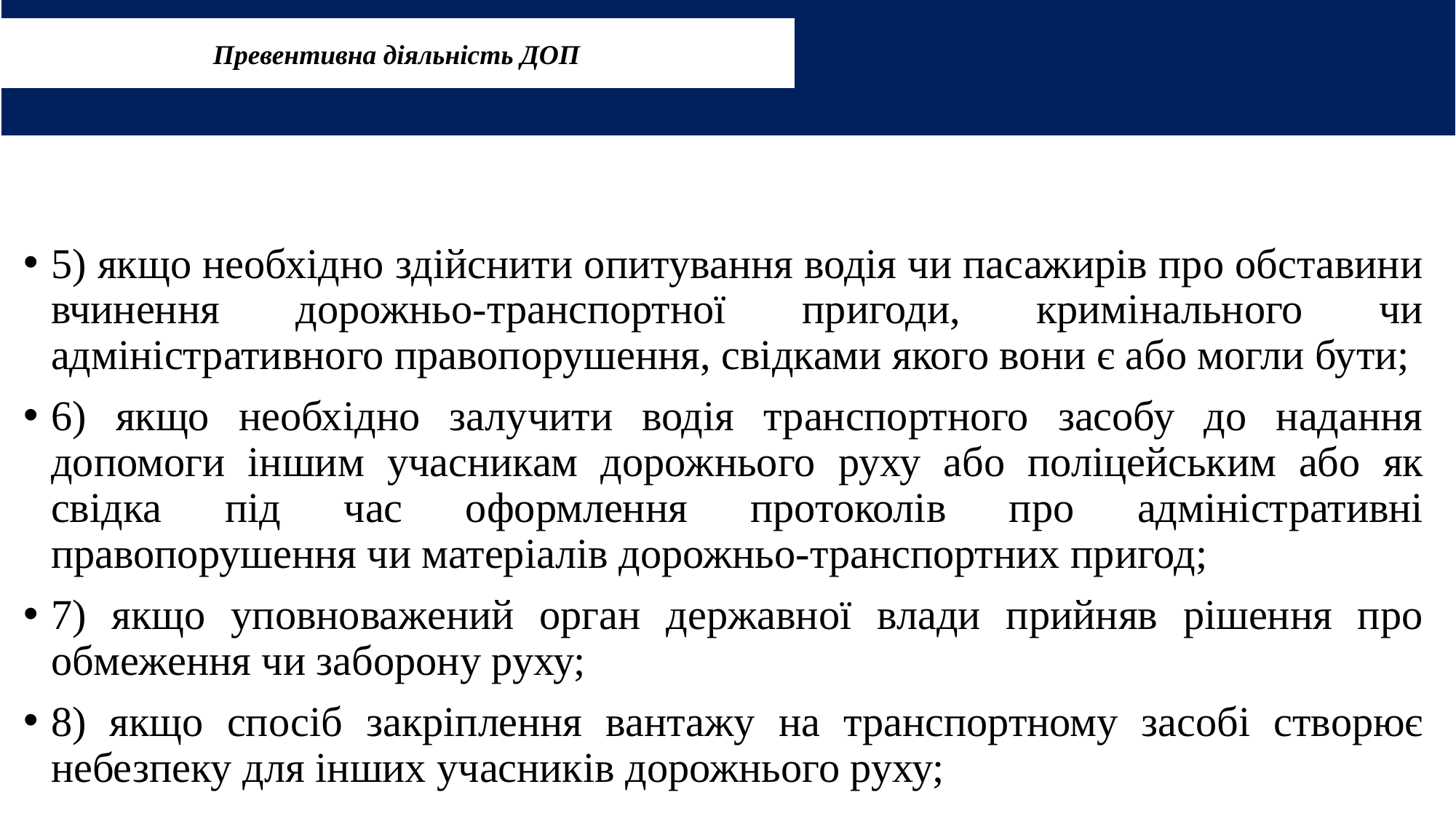

Превентивна діяльність ДОП
# ЗУПИНЕННЯ ТРАНСПОРТНОГО ЗАСОБУ
5) якщо необхідно здійснити опитування водія чи пасажирів про обставини вчинення дорожньо-транспортної пригоди, кримінального чи адміністративного правопорушення, свідками якого вони є або могли бути;
6) якщо необхідно залучити водія транспортного засобу до надання допомоги іншим учасникам дорожнього руху або поліцейським або як свідка під час оформлення протоколів про адміністративні правопорушення чи матеріалів дорожньо-транспортних пригод;
7) якщо уповноважений орган державної влади прийняв рішення про обмеження чи заборону руху;
8) якщо спосіб закріплення вантажу на транспортному засобі створює небезпеку для інших учасників дорожнього руху;